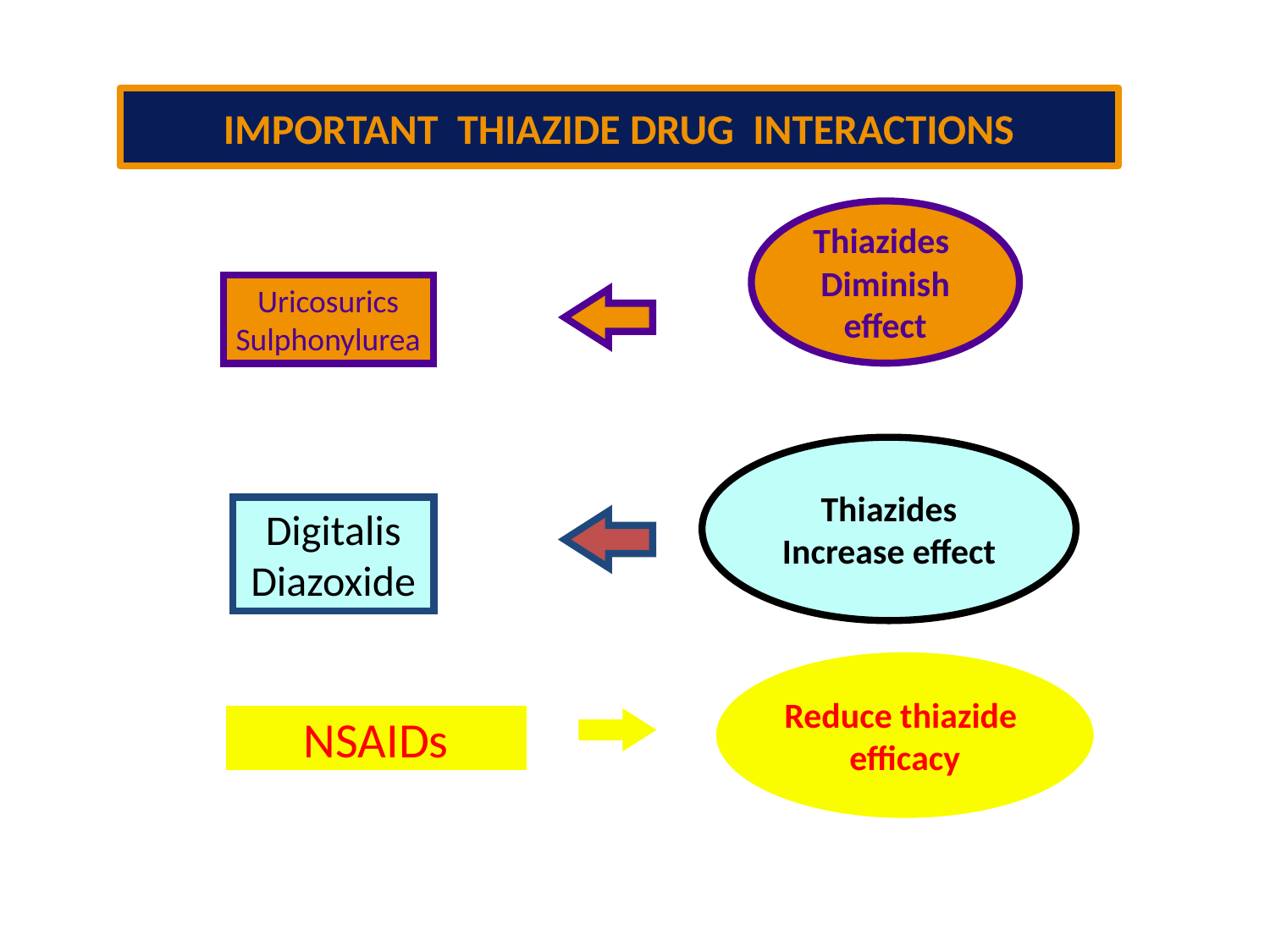

# IMPORTANT  THIAZIDE DRUG  INTERACTIONS
Thiazides
Diminish
effect
Uricosurics
Sulphonylurea

Thiazides
Increase effect
Digitalis
Diazoxide

Reduce thiazide
efficacy

NSAIDs